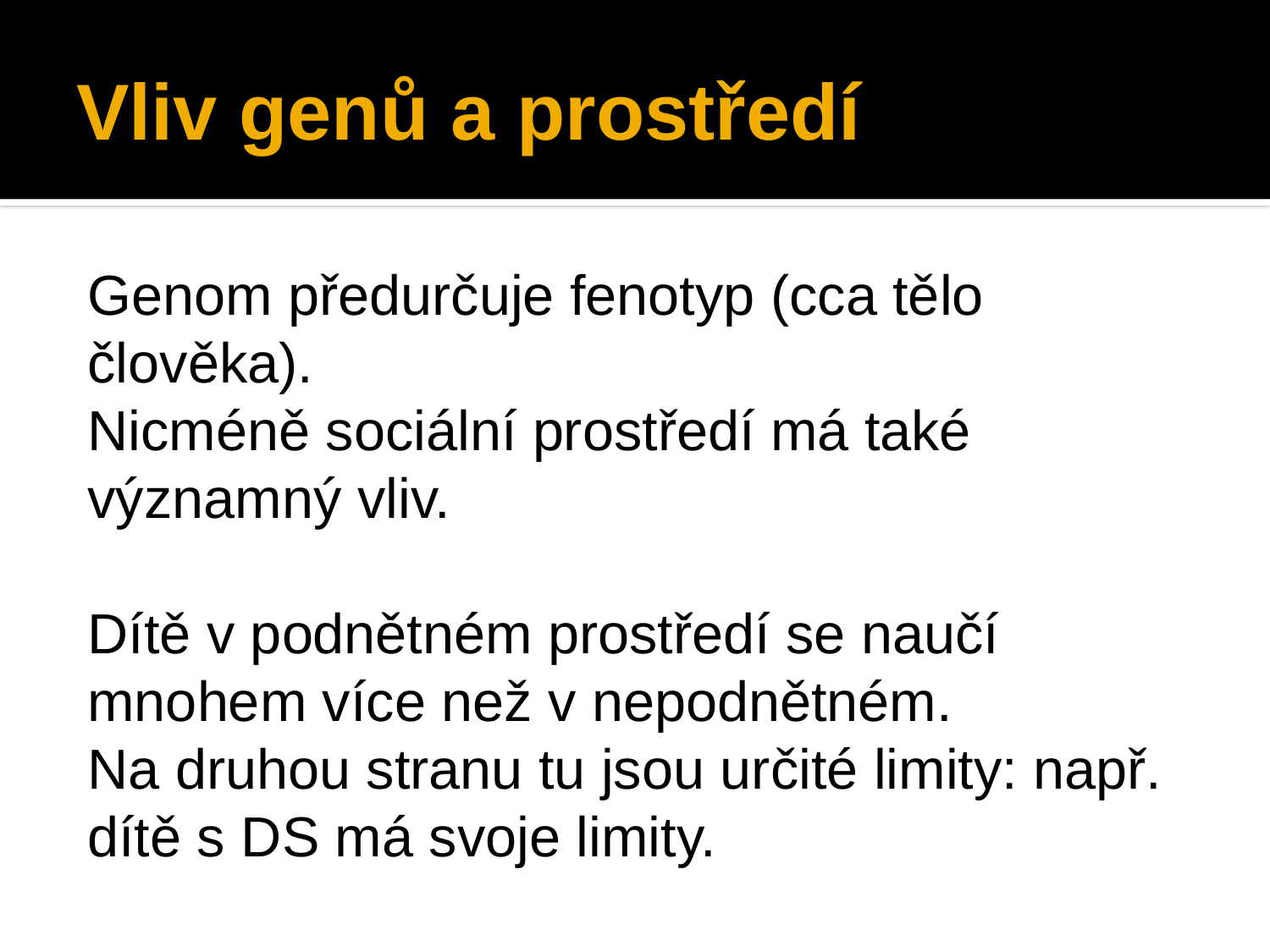

# Vliv genů a prostředí
Genom předurčuje fenotyp (cca tělo člověka).
Nicméně sociální prostředí má také významný vliv.

Dítě v podnětném prostředí se naučí mnohem více než v nepodnětném.
Na druhou stranu tu jsou určité limity: např. dítě s DS má svoje limity.